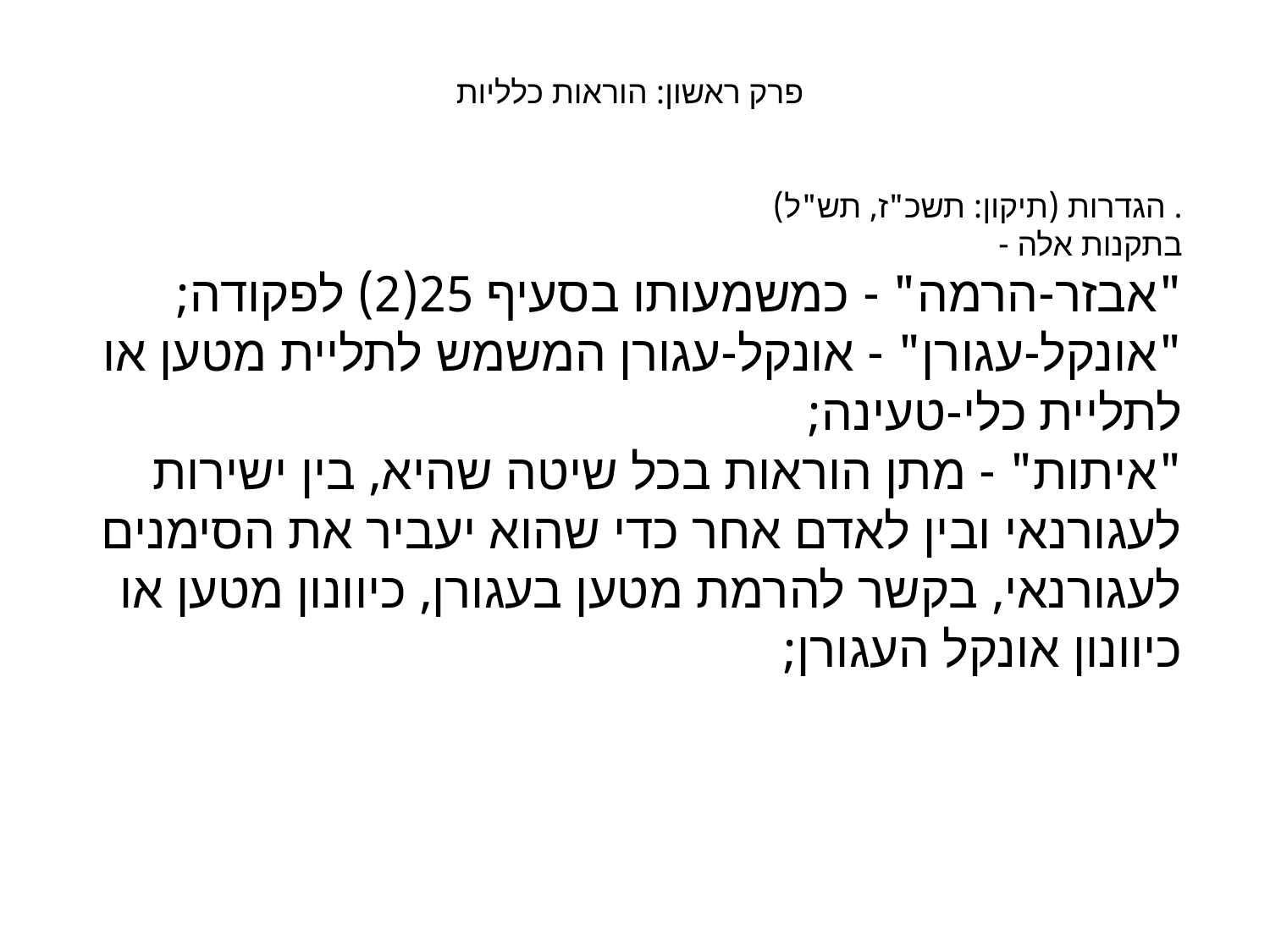

#
פרק ראשון: הוראות כלליות

. הגדרות (תיקון: תשכ"ז, תש"ל)
בתקנות אלה -
"אבזר-הרמה" - כמשמעותו בסעיף 25(2) לפקודה;
"אונקל-עגורן" - אונקל-עגורן המשמש לתליית מטען או לתליית כלי-טעינה;
"איתות" - מתן הוראות בכל שיטה שהיא, בין ישירות לעגורנאי ובין לאדם אחר כדי שהוא יעביר את הסימנים לעגורנאי, בקשר להרמת מטען בעגורן, כיוונון מטען או כיוונון אונקל העגורן;